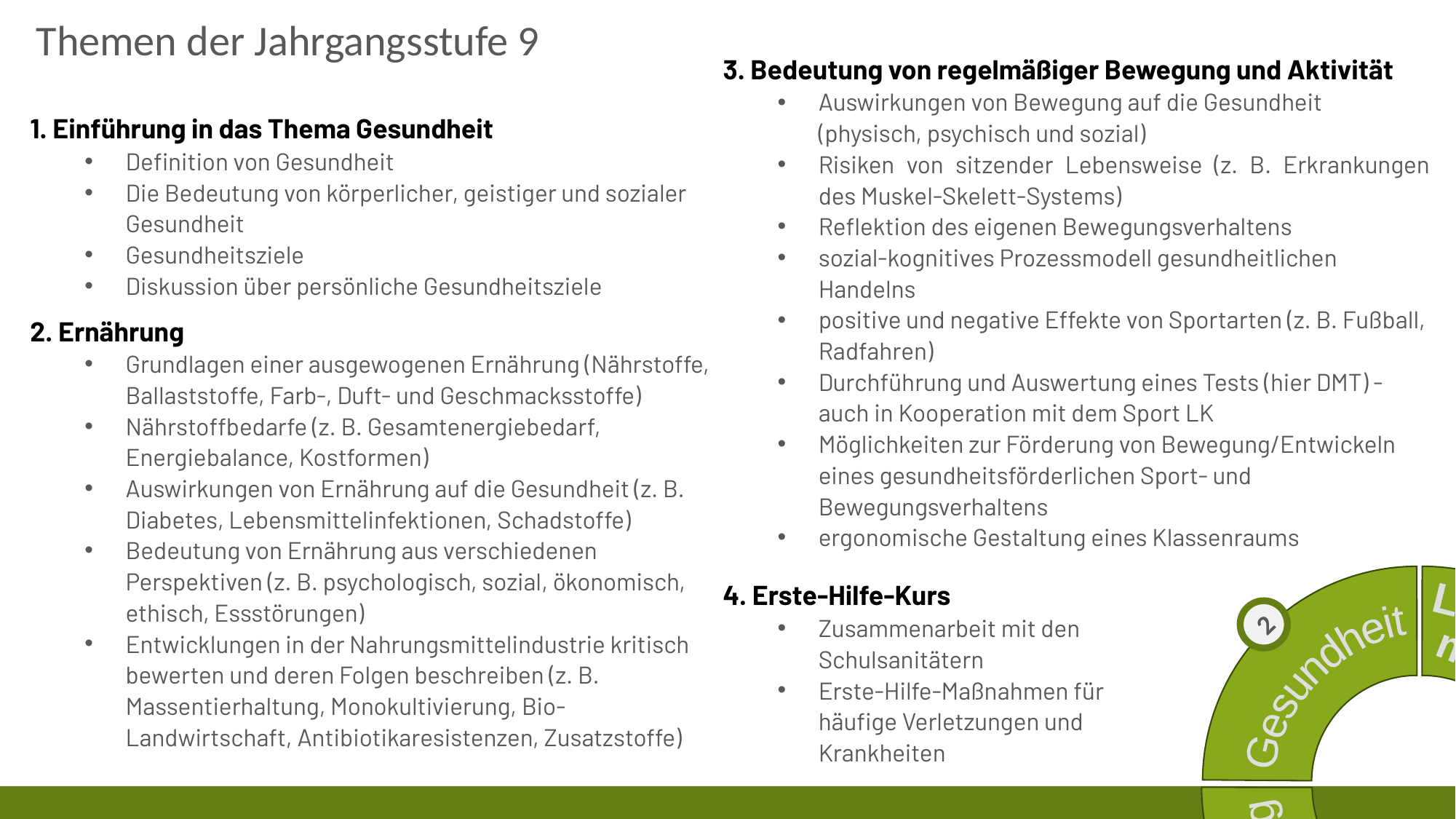

Themen der Jahrgangsstufe 9
3. Bedeutung von regelmäßiger Bewegung und Aktivität
Auswirkungen von Bewegung auf die Gesundheit (physisch, psychisch und sozial)
Risiken von sitzender Lebensweise (z. B. Erkrankungen des Muskel‑Skelett‑Systems)
Reflektion des eigenen Bewegungsverhaltens
sozial‑kognitives Prozessmodell gesundheitlichen Handelns
positive und negative Effekte von Sportarten (z. B. Fußball, Radfahren)
Durchführung und Auswertung eines Tests (hier DMT) - auch in Kooperation mit dem Sport LK
Möglichkeiten zur Förderung von Bewegung/Entwickeln eines gesundheitsförderlichen Sport‑ und Bewegungsverhaltens
ergonomische Gestaltung eines Klassenraums
1. Einführung in das Thema Gesundheit
Definition von Gesundheit
Die Bedeutung von körperlicher, geistiger und sozialer Gesundheit
Gesundheitsziele
Diskussion über persönliche Gesundheitsziele
2. Ernährung
Grundlagen einer ausgewogenen Ernährung (Nährstoffe, Ballaststoffe, Farb-, Duft- und Geschmacksstoffe)
Nährstoffbedarfe (z. B. Gesamtenergiebedarf, Energiebalance, Kostformen)
Auswirkungen von Ernährung auf die Gesundheit (z. B. Diabetes, Lebensmittelinfektionen, Schadstoffe)
Bedeutung von Ernährung aus verschiedenen Perspektiven (z. B. psychologisch, sozial, ökonomisch, ethisch, Essstörungen)
Entwicklungen in der Nahrungsmittelindustrie kritisch bewerten und deren Folgen beschreiben (z. B. Massentierhaltung, Monokultivierung, Bio-Landwirtschaft, Antibiotikaresistenzen, Zusatzstoffe)

1
2
Gesundheit
Ausbildung
Leistungs-
messung
Ausblick
4
3
4. Erste-Hilfe-Kurs
Zusammenarbeit mit den Schulsanitätern
Erste-Hilfe-Maßnahmen für häufige Verletzungen und Krankheiten